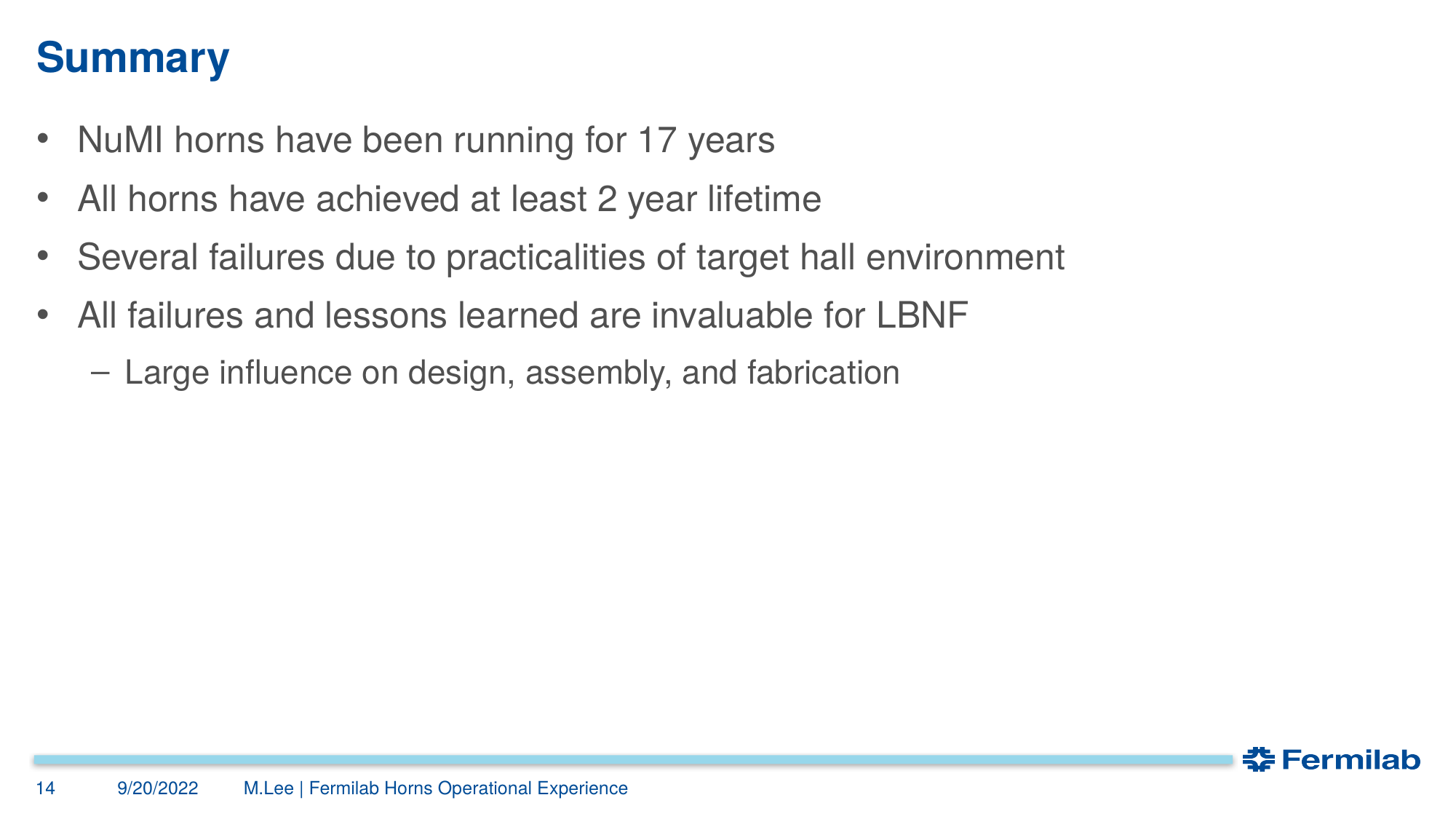

# Summary
NuMI horns have been running for 17 years
All horns have achieved at least 2 year lifetime
Several failures due to practicalities of target hall environment
All failures and lessons learned are invaluable for LBNF
Large influence on design, assembly, and fabrication
9/20/2022
14
M.Lee | Fermilab Horns Operational Experience